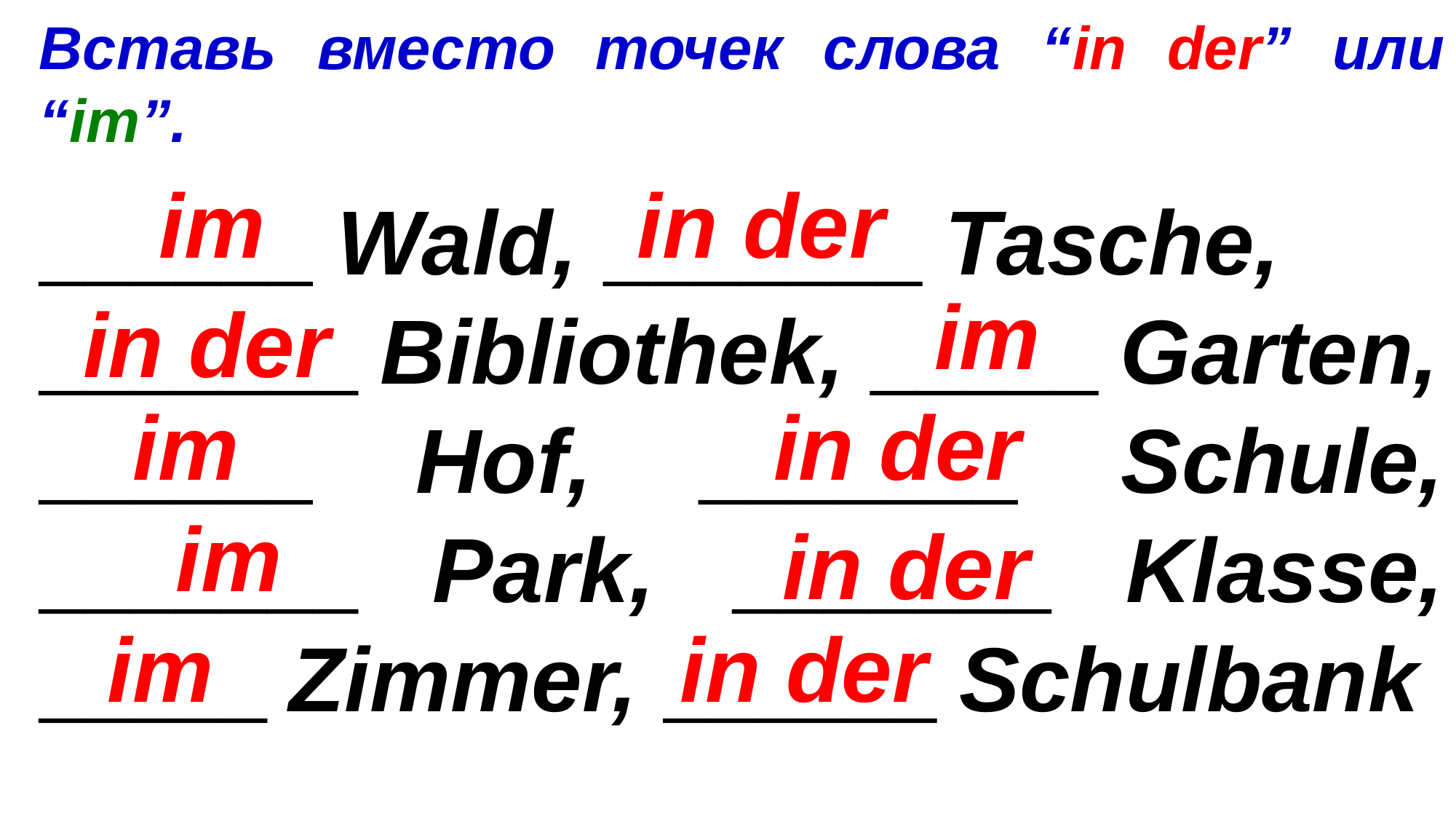

Вставь вместо точек слова “in der” или “im”.

______ Wald, _______ Tasche,
_______ Bibliothek, _____ Garten,
______ Hof, _______ Schule, _______ Park, _______ Klasse, _____ Zimmer, ______ Schulbank
im
in der
im
in der
im
in der
im
in der
im
in der